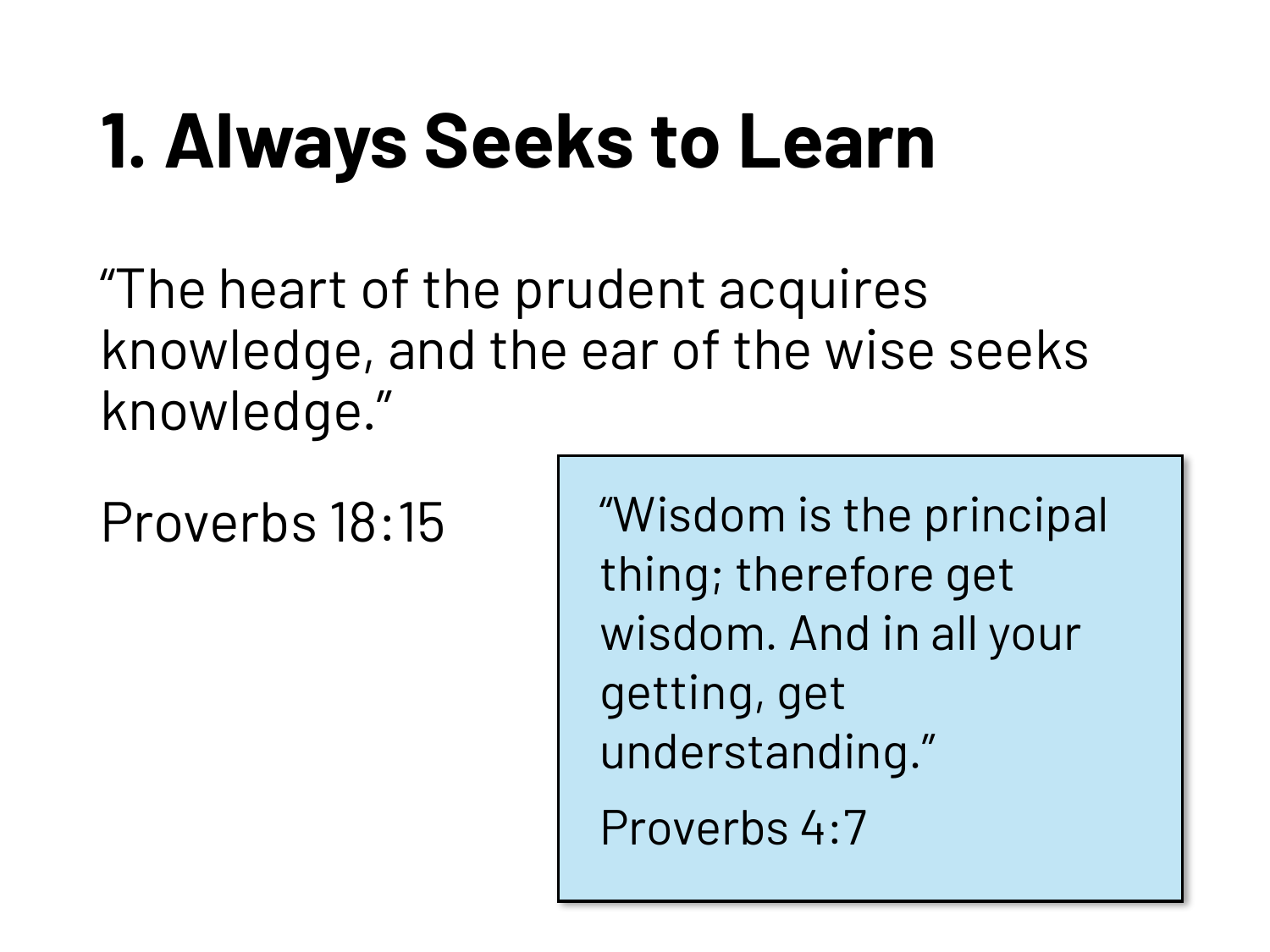

# 1. Always Seeks to Learn
“The heart of the prudent acquires knowledge, and the ear of the wise seeks knowledge.”

Proverbs 18:15

“Wisdom is the principal thing; therefore get wisdom. And in all your getting, get understanding.”

Proverbs 4:7